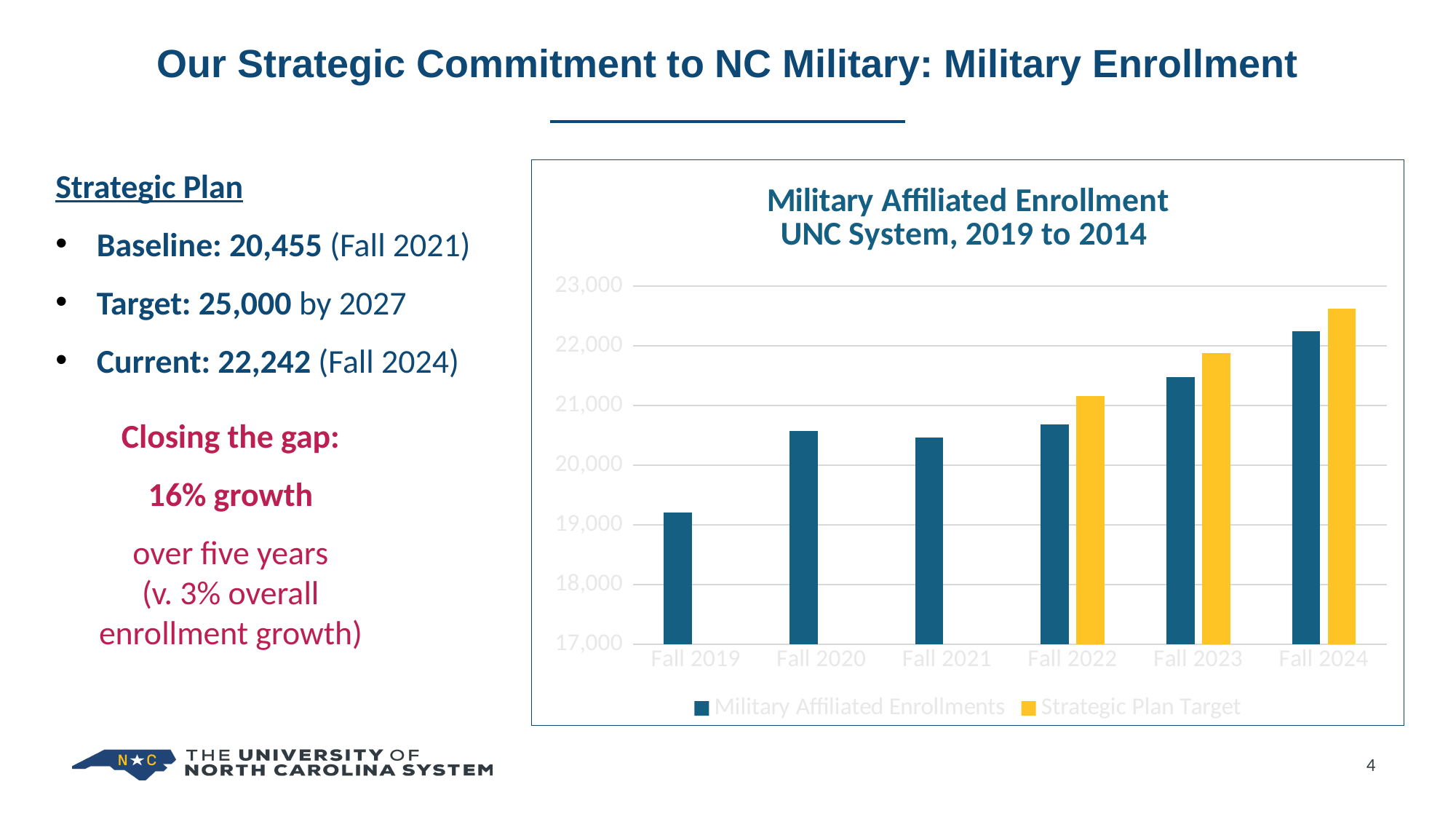

# Our Strategic Commitment to NC Military: Military Enrollment
Strategic Plan
Baseline: 20,455 (Fall 2021)
Target: 25,000 by 2027
Current: 22,242 (Fall 2024)

### Chart: Military Affiliated Enrollment
UNC System, 2019 to 2014

| Category | Military Affiliated Enrollments | Strategic Plan Target |
|---|---|---|
| Fall 2019 | 19204.0 | None |
| Fall 2020 | 20570.0 | None |
| Fall 2021 | 20455.0 | None |
| Fall 2022 | 20678.0 | 21151.0 |
| Fall 2023 | 21472.0 | 21870.0 |
| Fall 2024 | 22242.0 | 22614.0 |
Closing the gap:
16% growth
 over five years
(v. 3% overall enrollment growth)
4